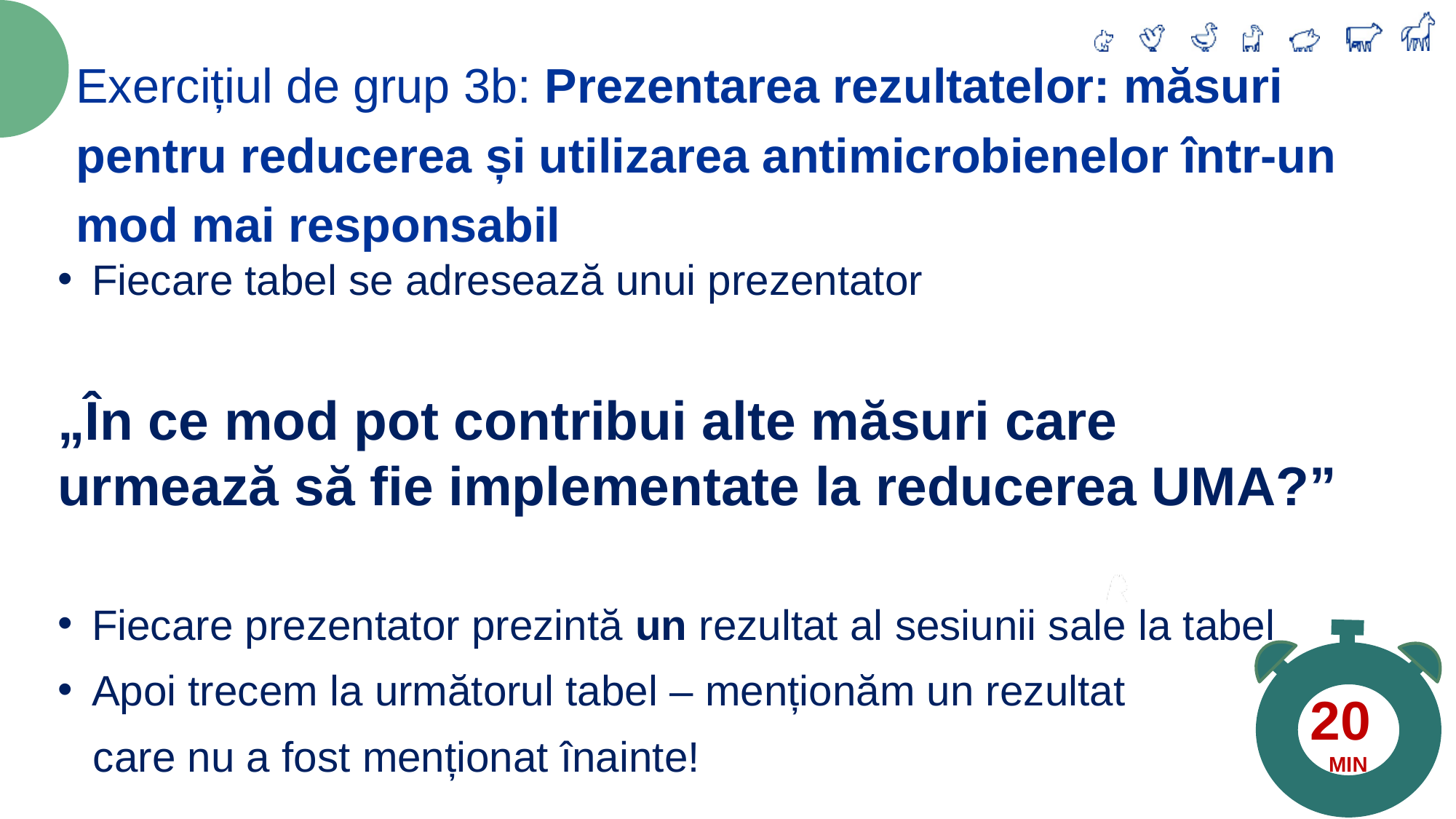

Exercițiul de grup 3b: Prezentarea rezultatelor: măsuri pentru reducerea și utilizarea antimicrobienelor într-un mod mai responsabil
Fiecare tabel se adresează unui prezentator

„În ce mod pot contribui alte măsuri care urmează să fie implementate la reducerea UMA?”

Fiecare prezentator prezintă un rezultat al sesiunii sale la tabel
Apoi trecem la următorul tabel – menționăm un rezultat
   care nu a fost menționat înainte!

20
MIN